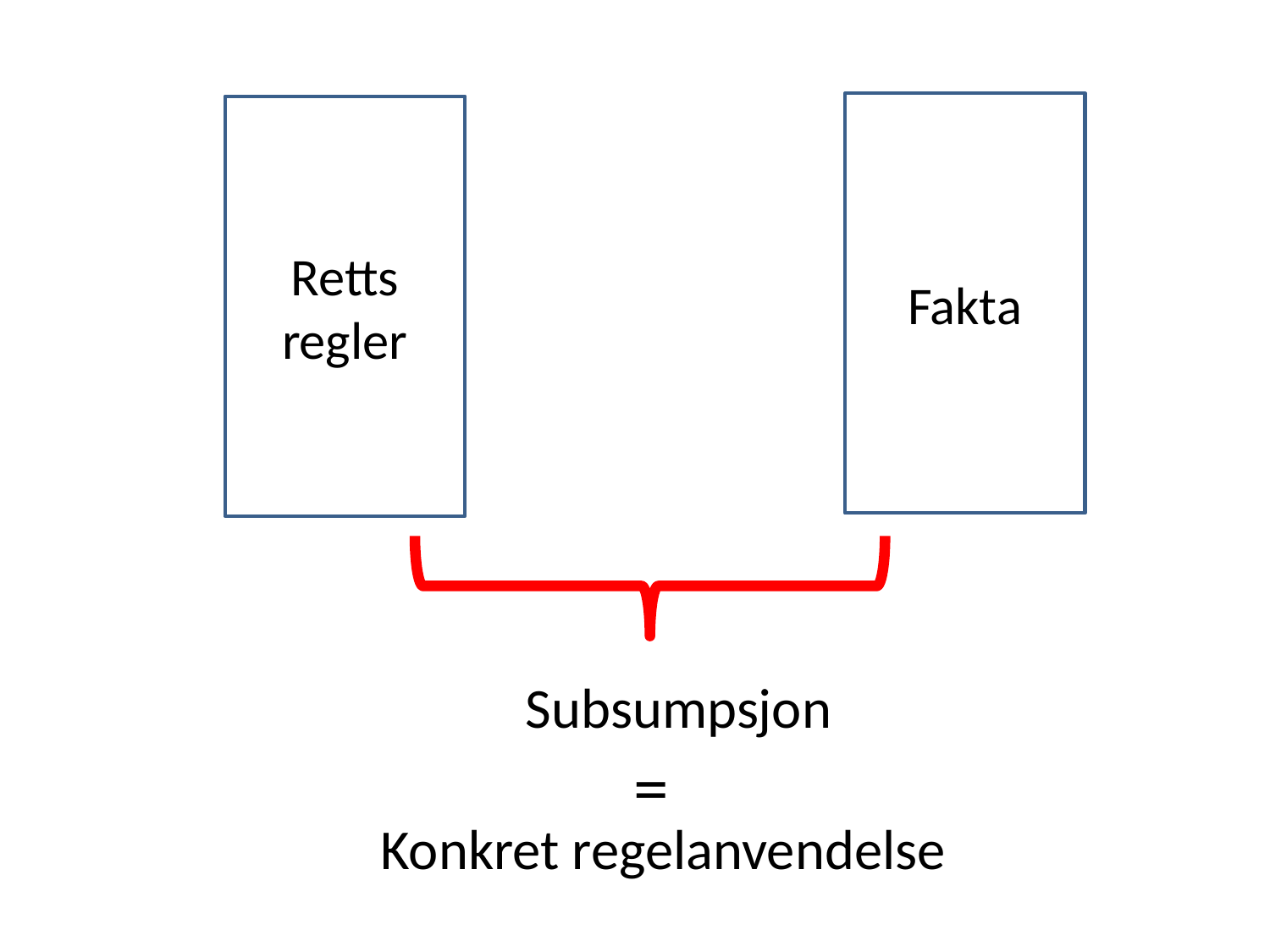

Fakta
Retts
regler

Subsumpsjon
=
Konkret regelanvendelse